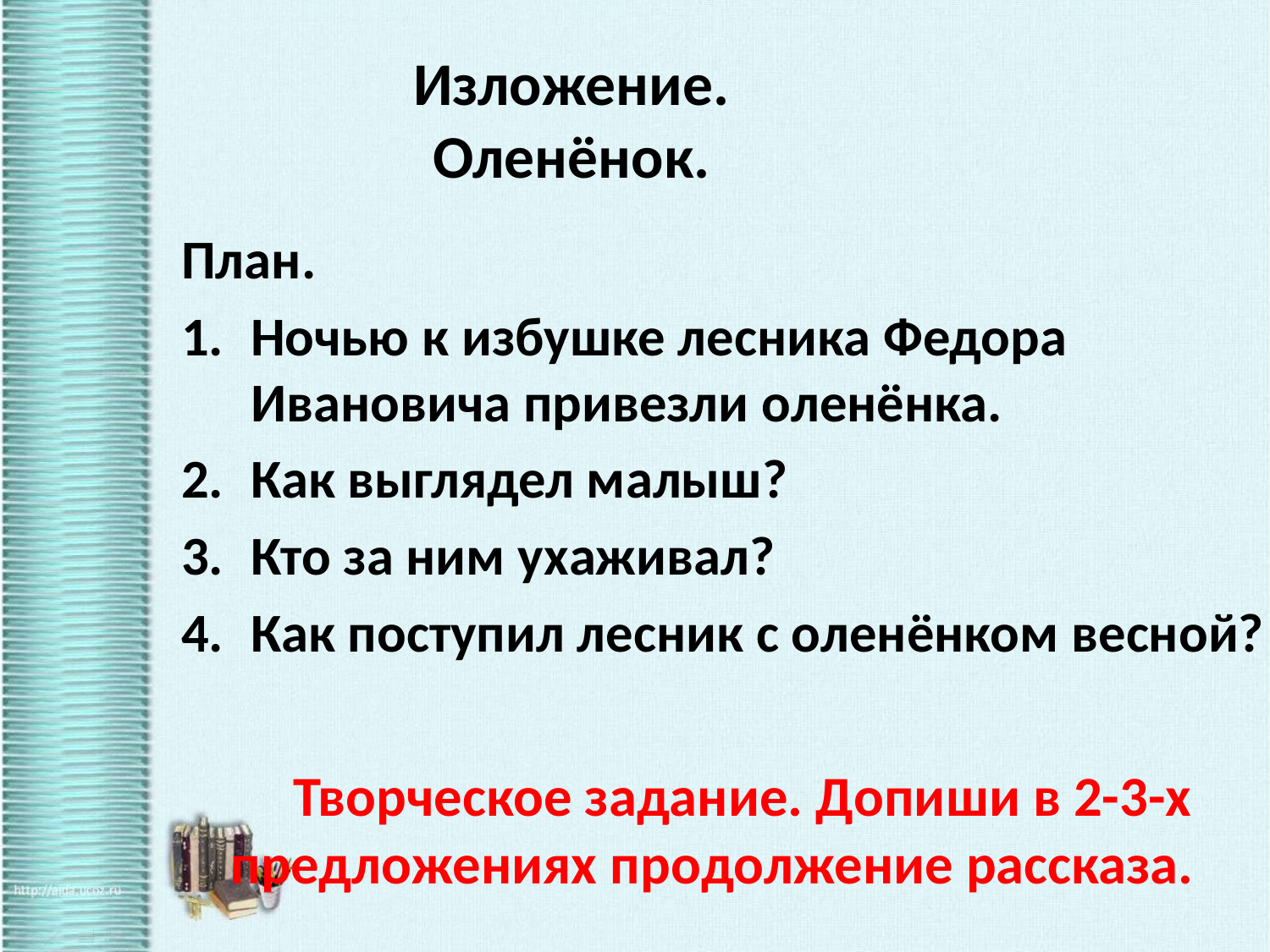

Изложение.
Оленёнок.
План.
Ночью к избушке лесника Федора Ивановича привезли оленёнка.
Как выглядел малыш?
Кто за ним ухаживал?
Как поступил лесник с оленёнком весной?

Творческое задание. Допиши в 2-3-х предложениях продолжение рассказа.